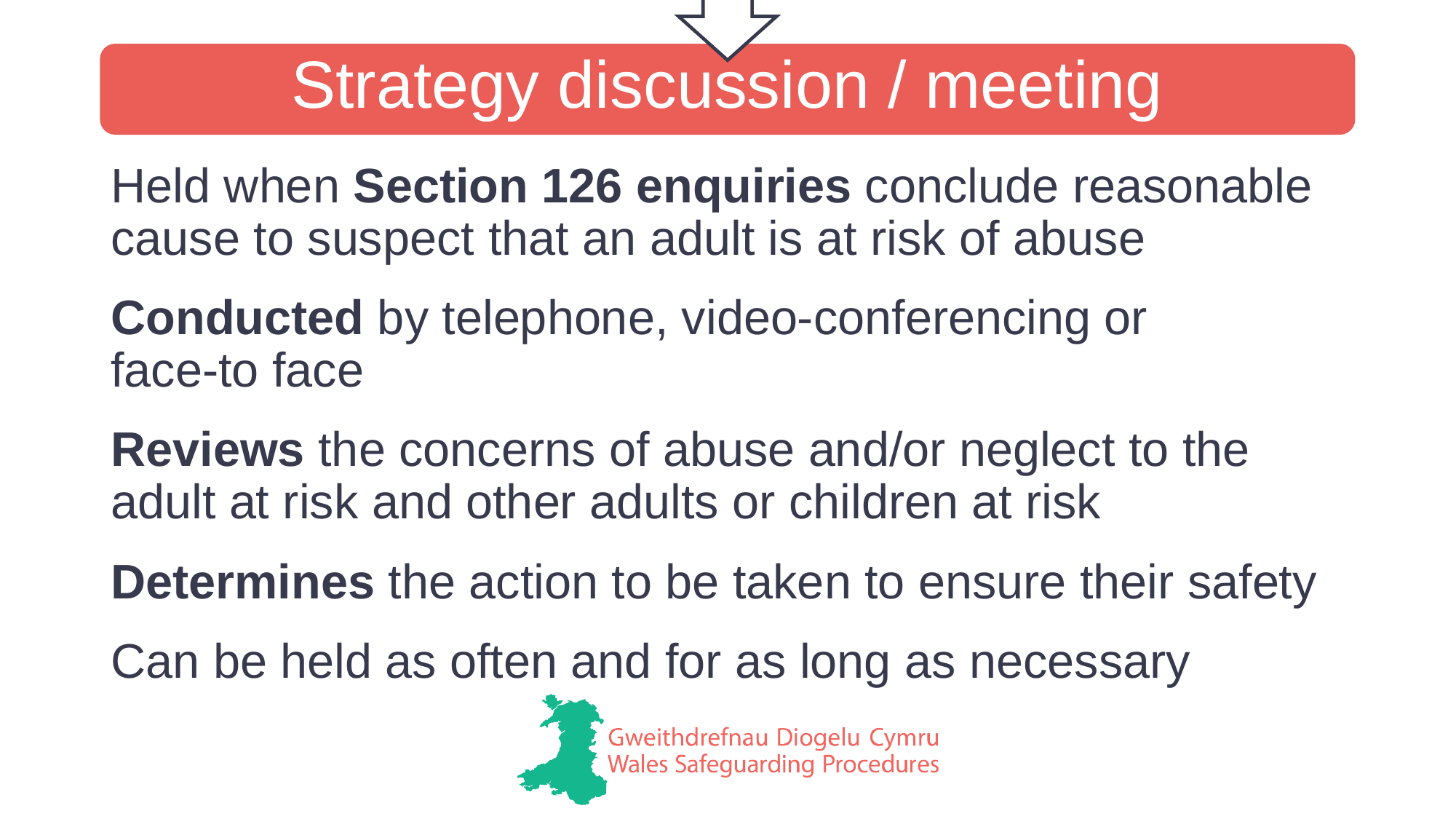

Strategy discussion / meeting
Held when Section 126 enquiries conclude reasonable cause to suspect that an adult is at risk of abuse
Conducted by telephone, video-conferencing or
face-to face
Reviews the concerns of abuse and/or neglect to the adult at risk and other adults or children at risk
Determines the action to be taken to ensure their safety
Can be held as often and for as long as necessary